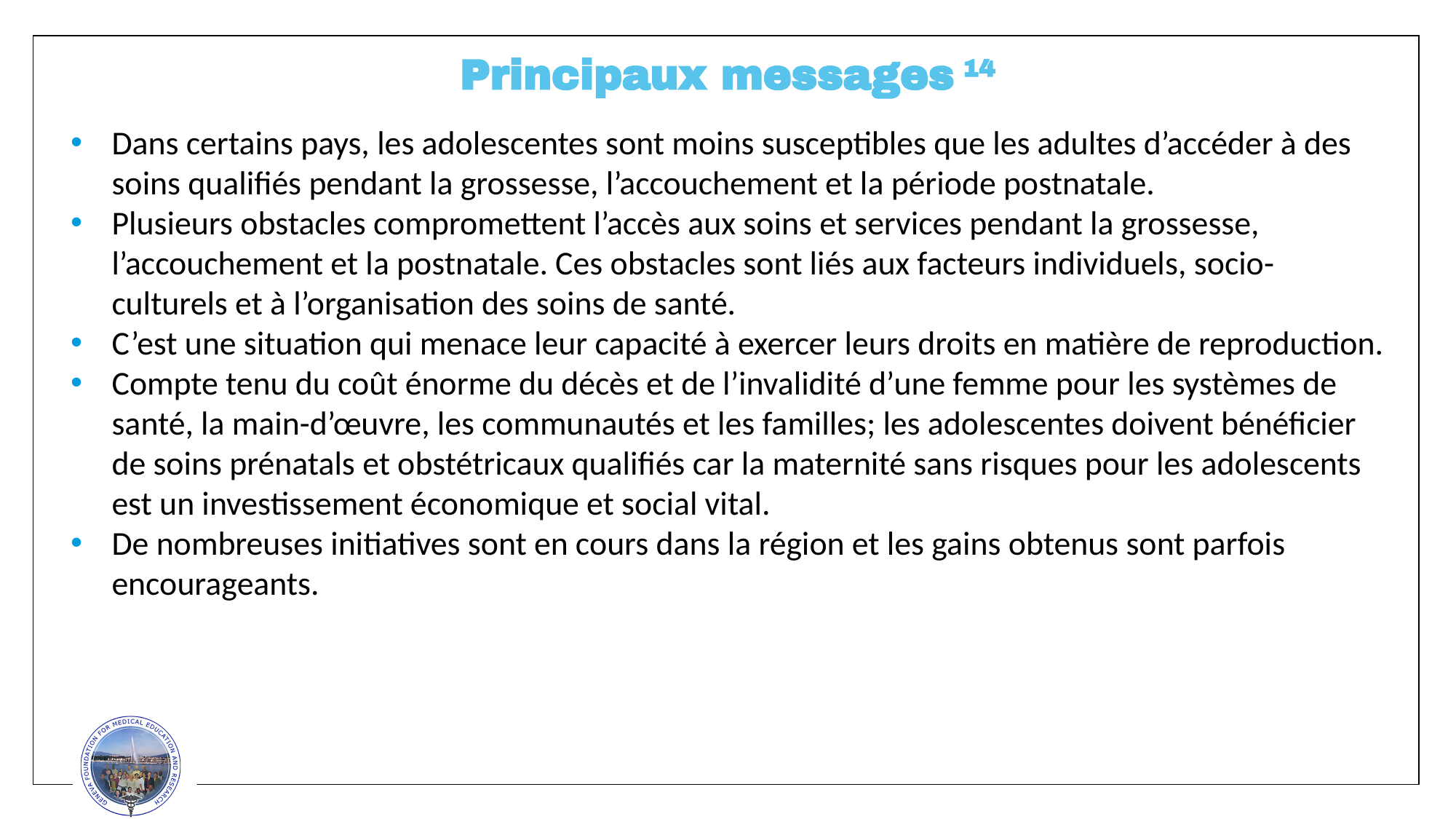

Principaux messages 14
Dans certains pays, les adolescentes sont moins susceptibles que les adultes d’accéder à des soins qualifiés pendant la grossesse, l’accouchement et la période postnatale.
Plusieurs obstacles compromettent l’accès aux soins et services pendant la grossesse, l’accouchement et la postnatale. Ces obstacles sont liés aux facteurs individuels, socio-culturels et à l’organisation des soins de santé.
C’est une situation qui menace leur capacité à exercer leurs droits en matière de reproduction.
Compte tenu du coût énorme du décès et de l’invalidité d’une femme pour les systèmes de santé, la main-d’œuvre, les communautés et les familles; les adolescentes doivent bénéficier de soins prénatals et obstétricaux qualifiés car la maternité sans risques pour les adolescents est un investissement économique et social vital.
De nombreuses initiatives sont en cours dans la région et les gains obtenus sont parfois encourageants.